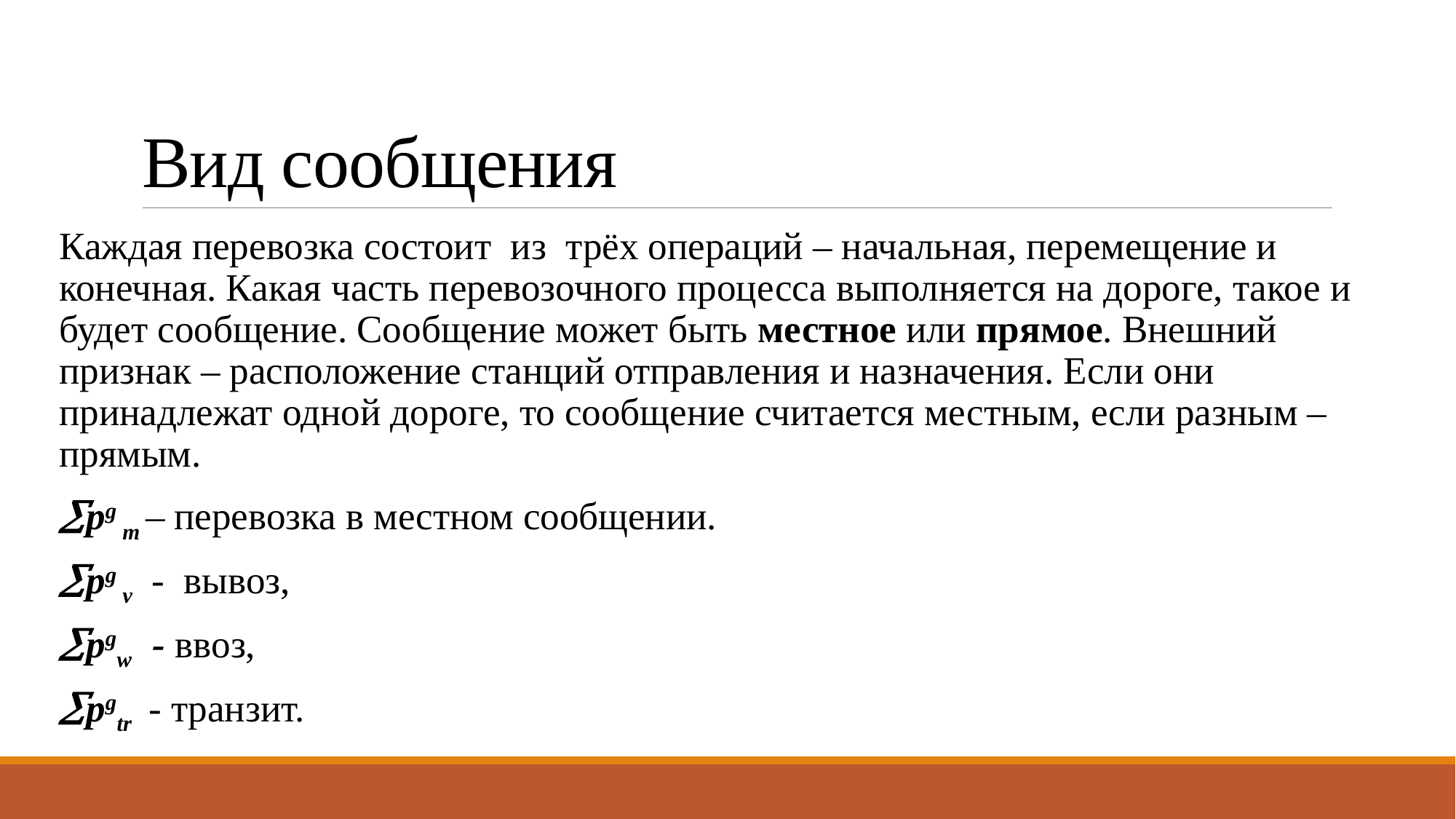

# Вид сообщения
Каждая перевозка состоит  из  трёх операций – начальная, перемещение и конечная. Какая часть перевозочного процесса выполняется на дороге, такое и будет сообщение. Сообщение может быть местное или прямое. Внешний признак – расположение станций отправления и назначения. Если они принадлежат одной дороге, то сообщение считается местным, если разным – прямым.
∑pg m – перевозка в местном сообщении.
∑pg v  -  вывоз,
∑pgw   - ввоз,
∑pgtr   - транзит.